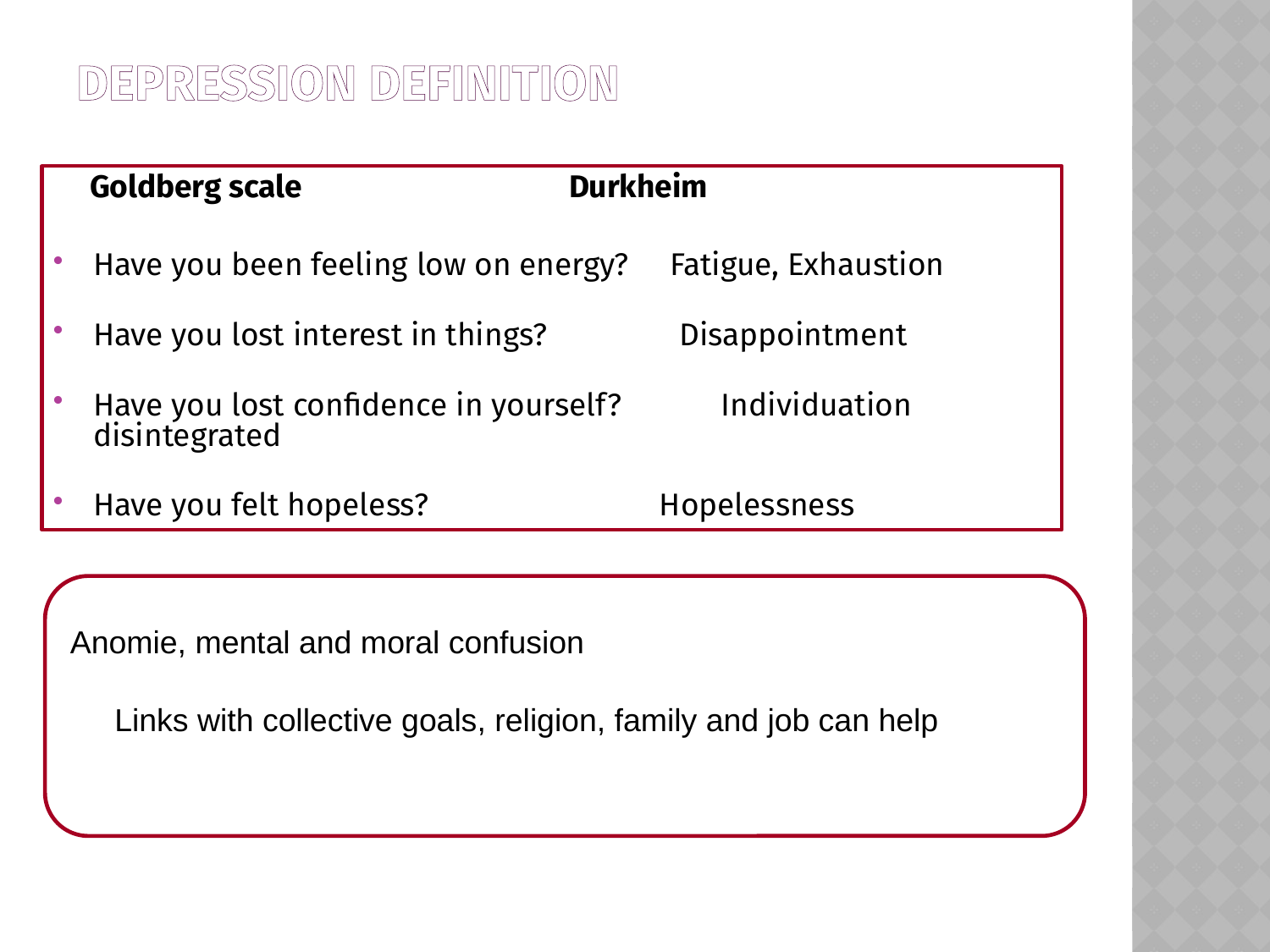

# Depression Definition
    Goldberg scale                                    Durkheim
Have you been feeling low on energy?     Fatigue, Exhaustion
Have you lost interest in things?                Disappointment
Have you lost confidence in yourself?            Individuation disintegrated
Have you felt hopeless?                            Hopelessness

Anomie, mental and moral confusion
     Links with collective goals, religion, family and job can help